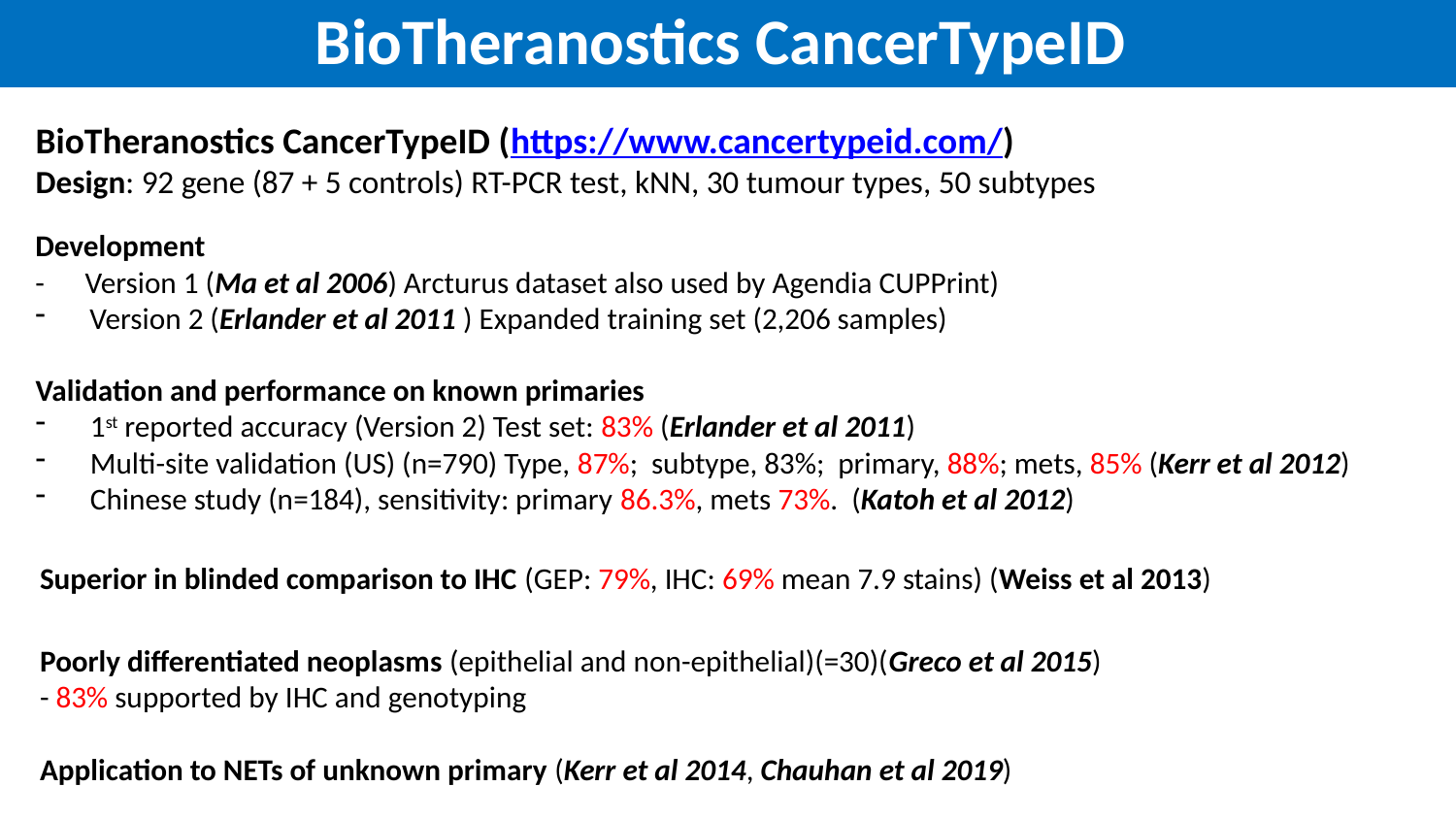

BioTheranostics CancerTypeID
BioTheranostics CancerTypeID (https://www.cancertypeid.com/)
Design: 92 gene (87 + 5 controls) RT-PCR test, kNN, 30 tumour types, 50 subtypes

Development
-      Version 1 (Ma et al 2006) Arcturus dataset also used by Agendia CUPPrint)
Version 2 (Erlander et al 2011 ) Expanded training set (2,206 samples)
Validation and performance on known primaries
1st reported accuracy (Version 2) Test set: 83% (Erlander et al 2011)
Multi-site validation (US) (n=790) Type, 87%;  subtype, 83%;  primary, 88%; mets, 85% (Kerr et al 2012)
Chinese study (n=184), sensitivity: primary 86.3%, mets 73%.  (Katoh et al 2012)

Superior in blinded comparison to IHC (GEP: 79%, IHC: 69% mean 7.9 stains) (Weiss et al 2013)

Poorly differentiated neoplasms (epithelial and non-epithelial)(=30)(Greco et al 2015)
- 83% supported by IHC and genotyping

Application to NETs of unknown primary (Kerr et al 2014, Chauhan et al 2019)